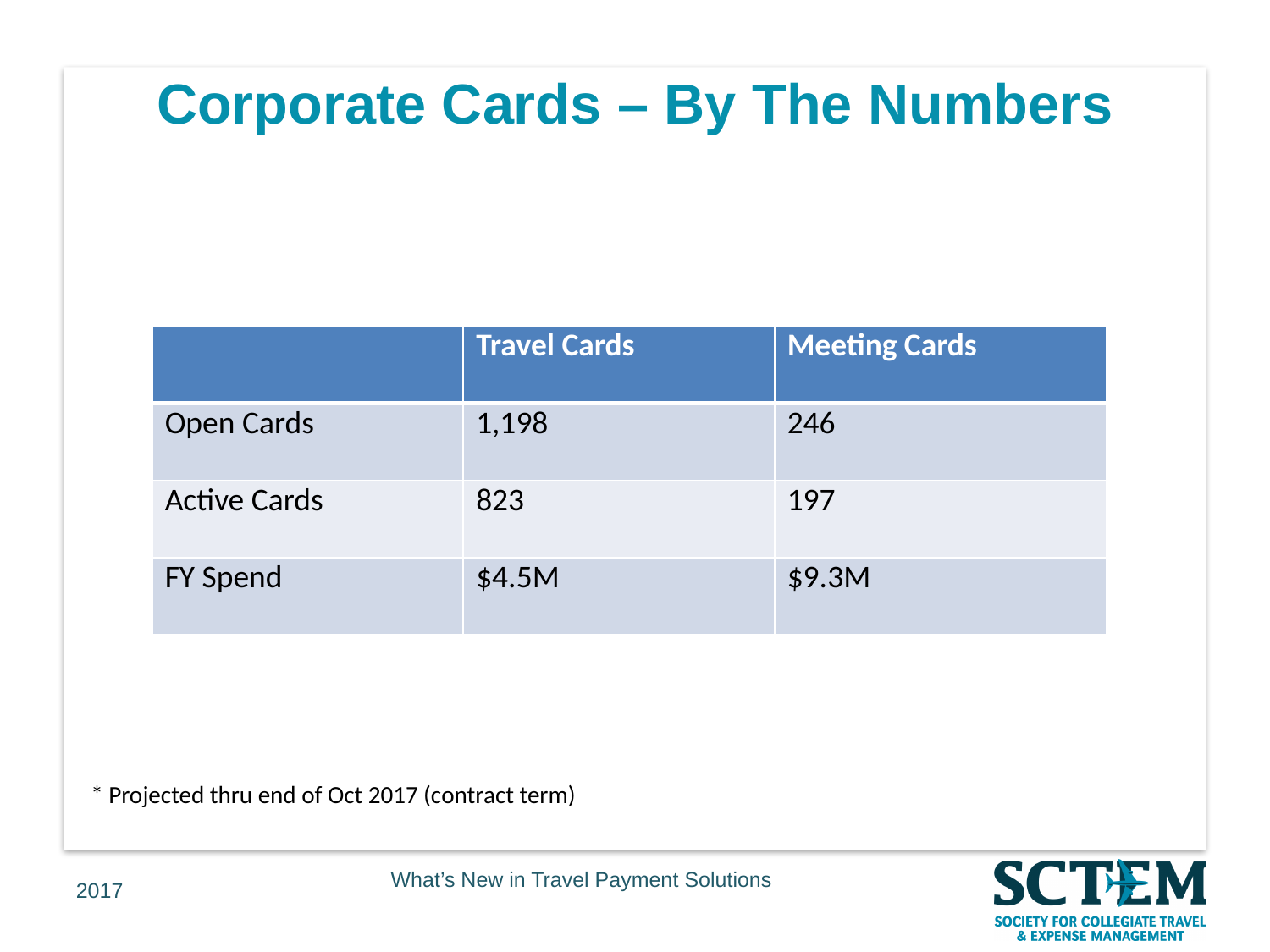

# Corporate Cards – By The Numbers
|  | Travel Cards | Meeting Cards |
| --- | --- | --- |
| Open Cards | 1,198 | 246 |
| Active Cards | 823 | 197 |
| FY Spend | $4.5M | $9.3M |
* Projected thru end of Oct 2017 (contract term)